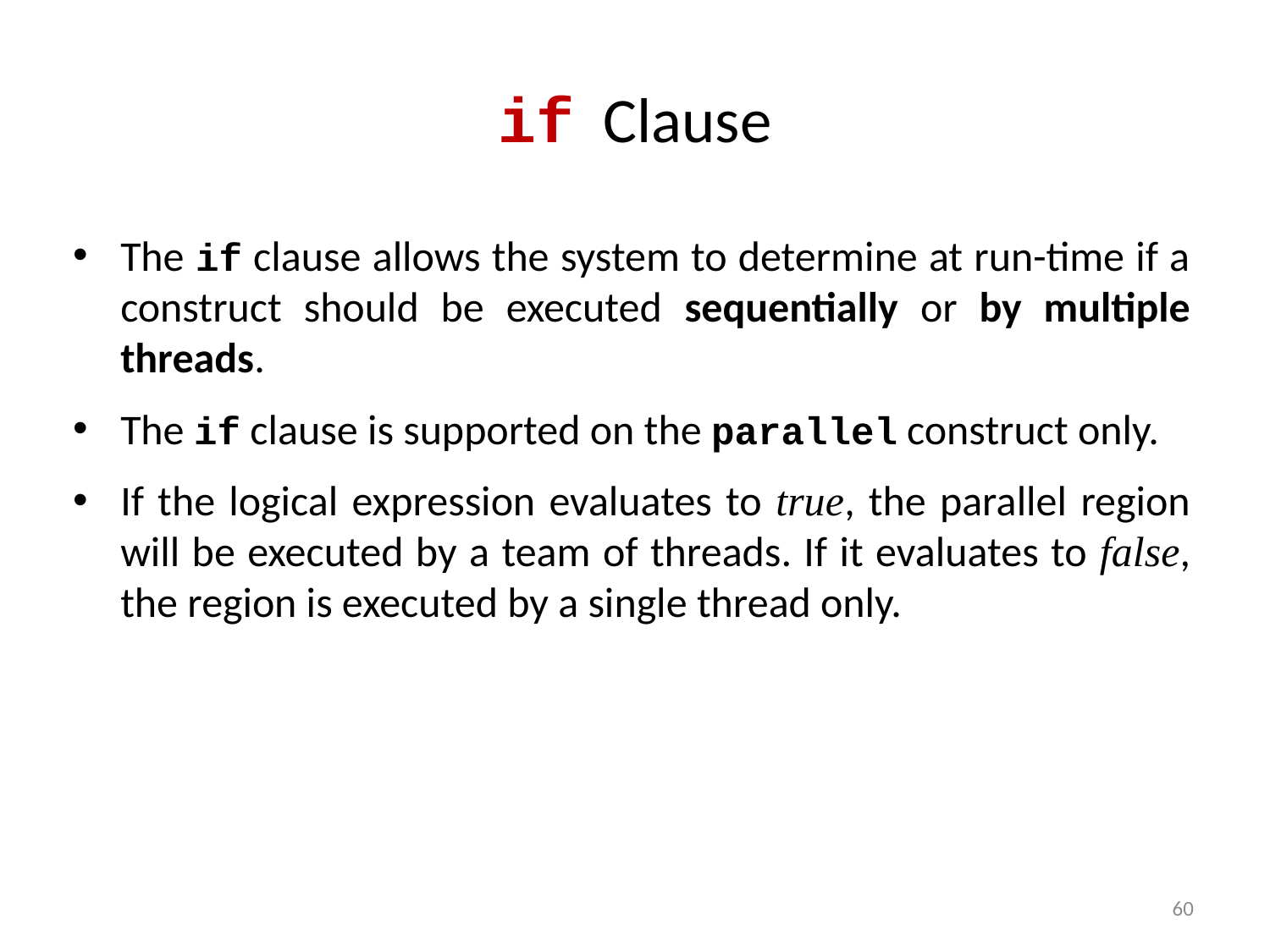

# if  Clause
The if clause allows the system to determine at run-time if a construct should be executed sequentially or by multiple threads.
The if clause is supported on the parallel construct only.
If the logical expression evaluates to true, the parallel region will be executed by a team of threads. If it evaluates to false, the region is executed by a single thread only.
60